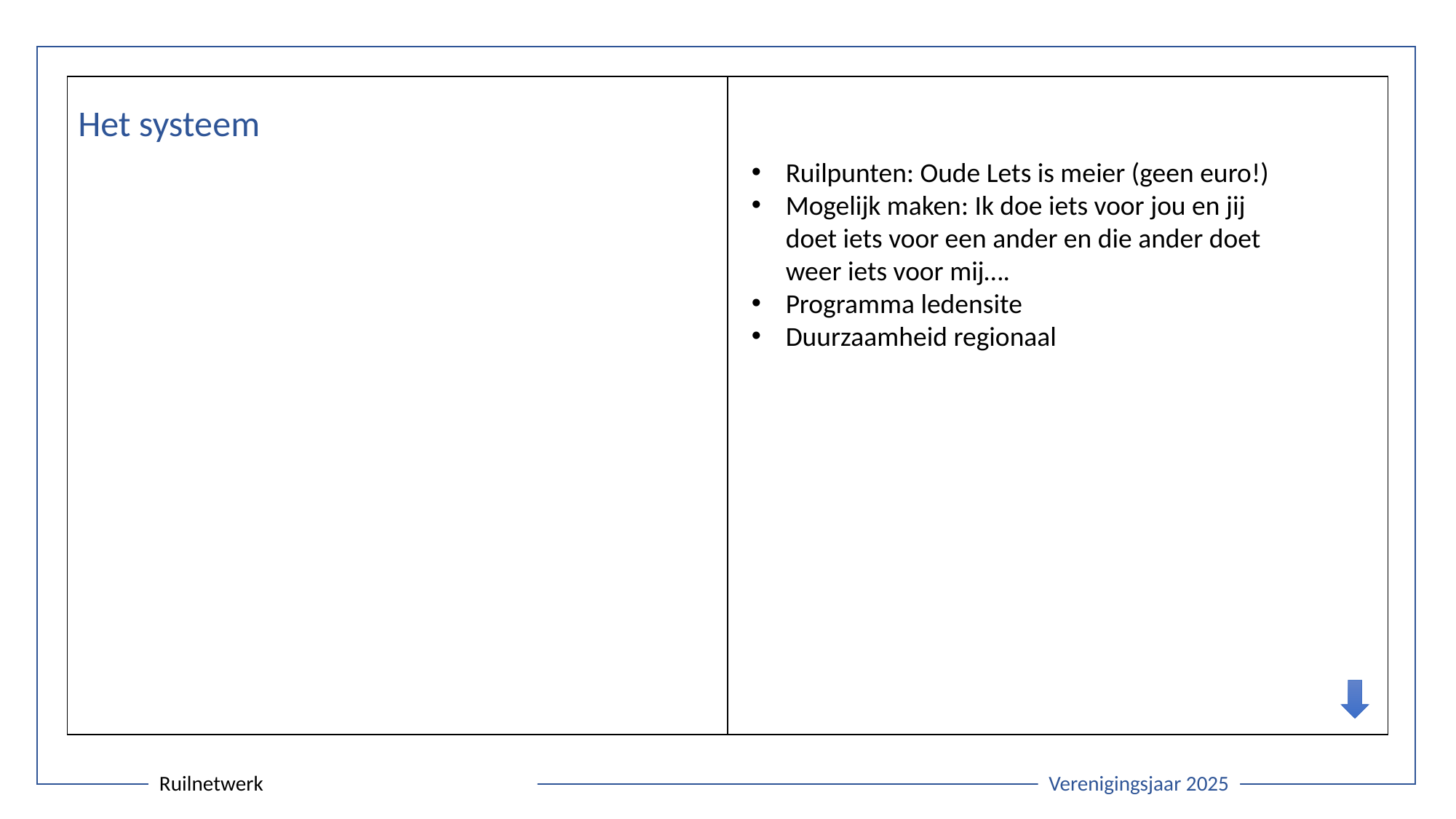

|  |  |
| --- | --- |
Het systeem
Ruilpunten: Oude Lets is meier (geen euro!)
Mogelijk maken: Ik doe iets voor jou en jij doet iets voor een ander en die ander doet weer iets voor mij….
Programma ledensite
Duurzaamheid regionaal

Verenigingsjaar 2025
Ruilnetwerk